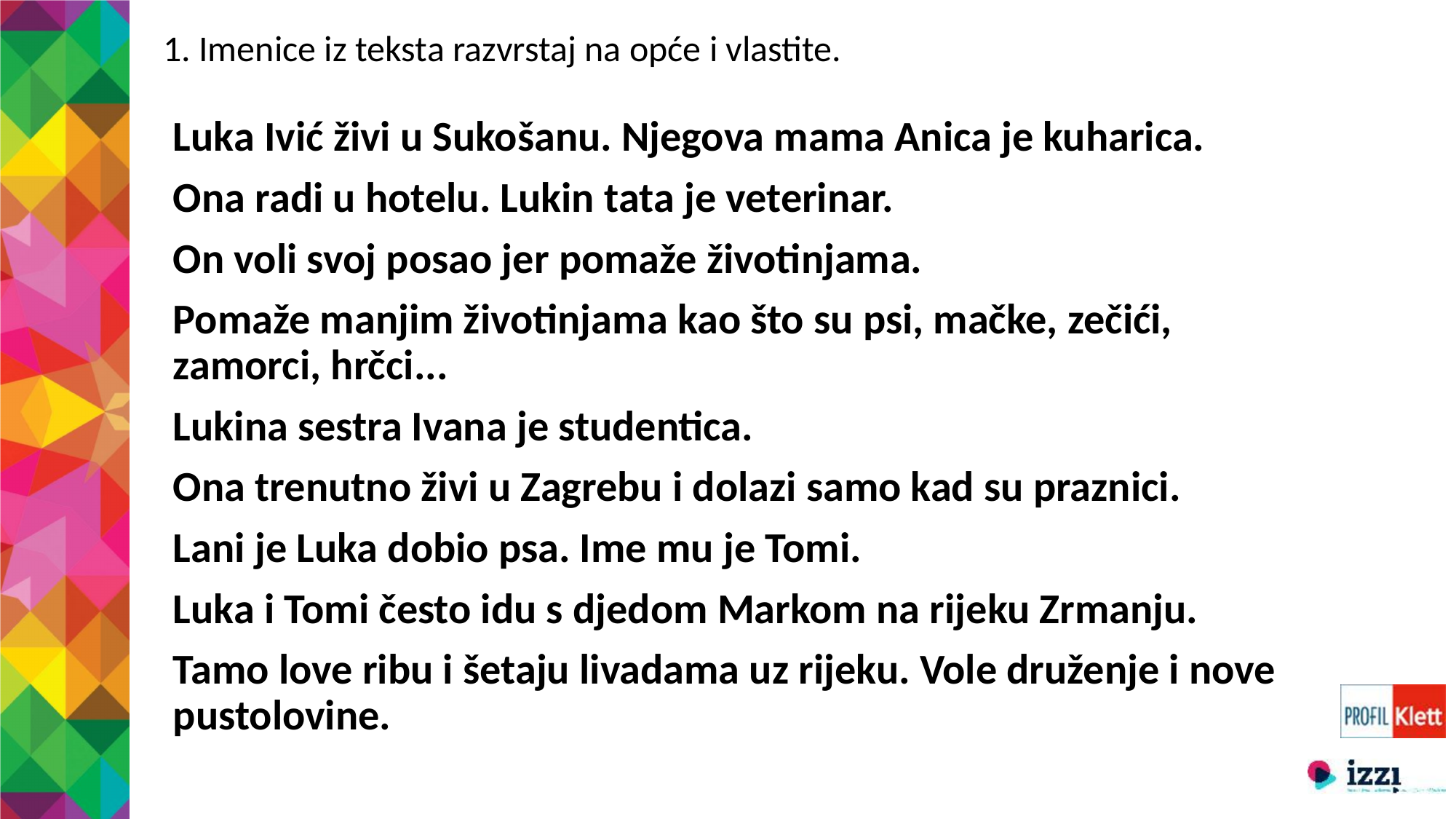

# 1. Imenice iz teksta razvrstaj na opće i vlastite.
Luka Ivić živi u Sukošanu. Njegova mama Anica je kuharica.
Ona radi u hotelu. Lukin tata je veterinar.
On voli svoj posao jer pomaže životinjama.
Pomaže manjim životinjama kao što su psi, mačke, zečići, zamorci, hrčci...
Lukina sestra Ivana je studentica.
Ona trenutno živi u Zagrebu i dolazi samo kad su praznici.
Lani je Luka dobio psa. Ime mu je Tomi.
Luka i Tomi često idu s djedom Markom na rijeku Zrmanju.
Tamo love ribu i šetaju livadama uz rijeku. Vole druženje i nove pustolovine.